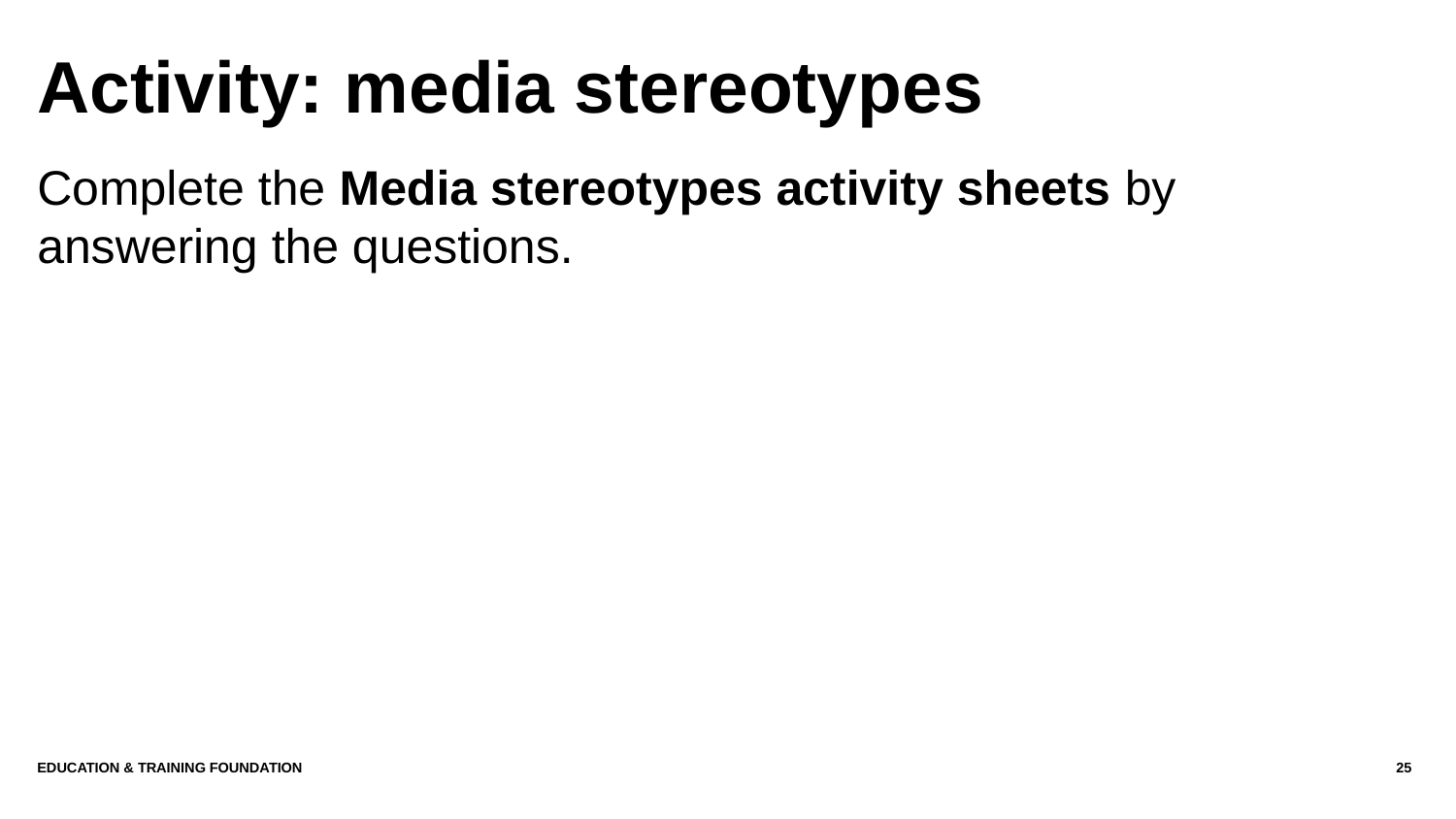

# Activity: media stereotypes
Complete the Media stereotypes activity sheets by answering the questions.
Education & Training Foundation
25